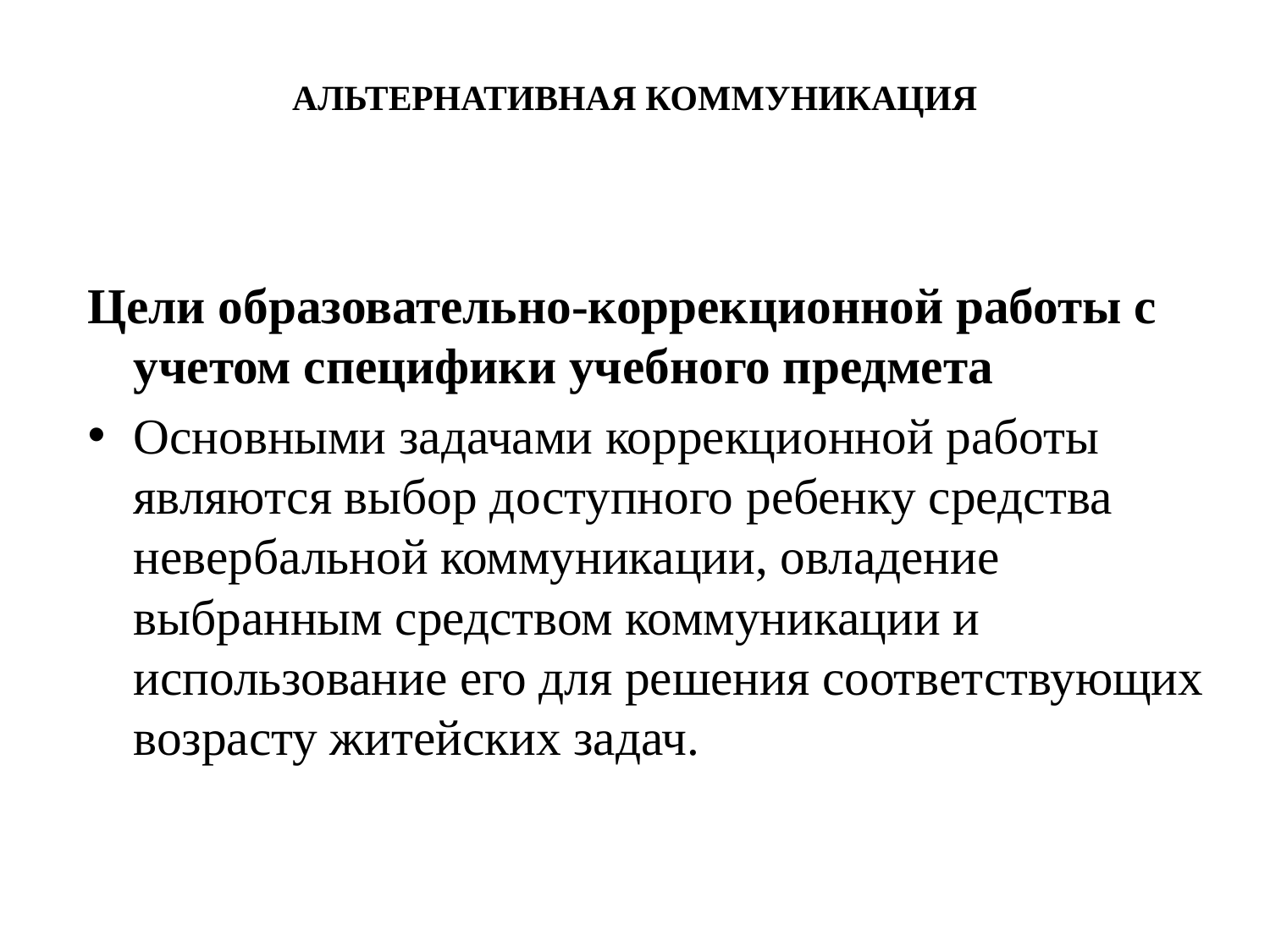

# АЛЬТЕРНАТИВНАЯ КОММУНИКАЦИЯ

Цели образовательно-коррекционной работы с учетом специфики учебного предмета
Основными задачами коррекционной работы являются выбор доступного ребенку средства невербальной коммуникации, овладение выбранным средством коммуникации и использование его для решения соответствующих возрасту житейских задач.